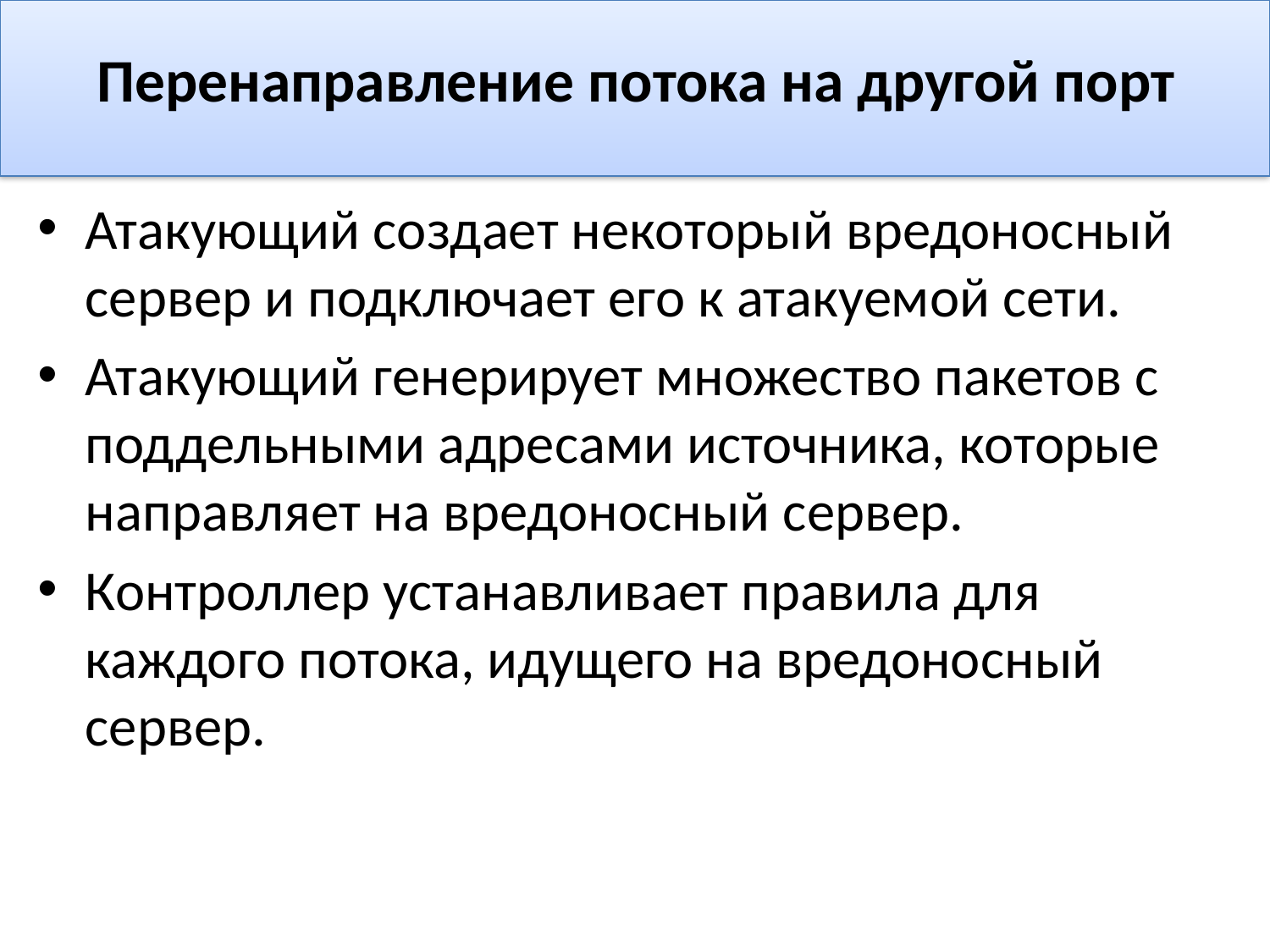

# Перенаправление потока на другой порт
Атакующий создает некоторый вредоносный сервер и подключает его к атакуемой сети.
Атакующий генерирует множество пакетов с поддельными адресами источника, которые направляет на вредоносный сервер.
Контроллер устанавливает правила для каждого потока, идущего на вредоносный сервер.